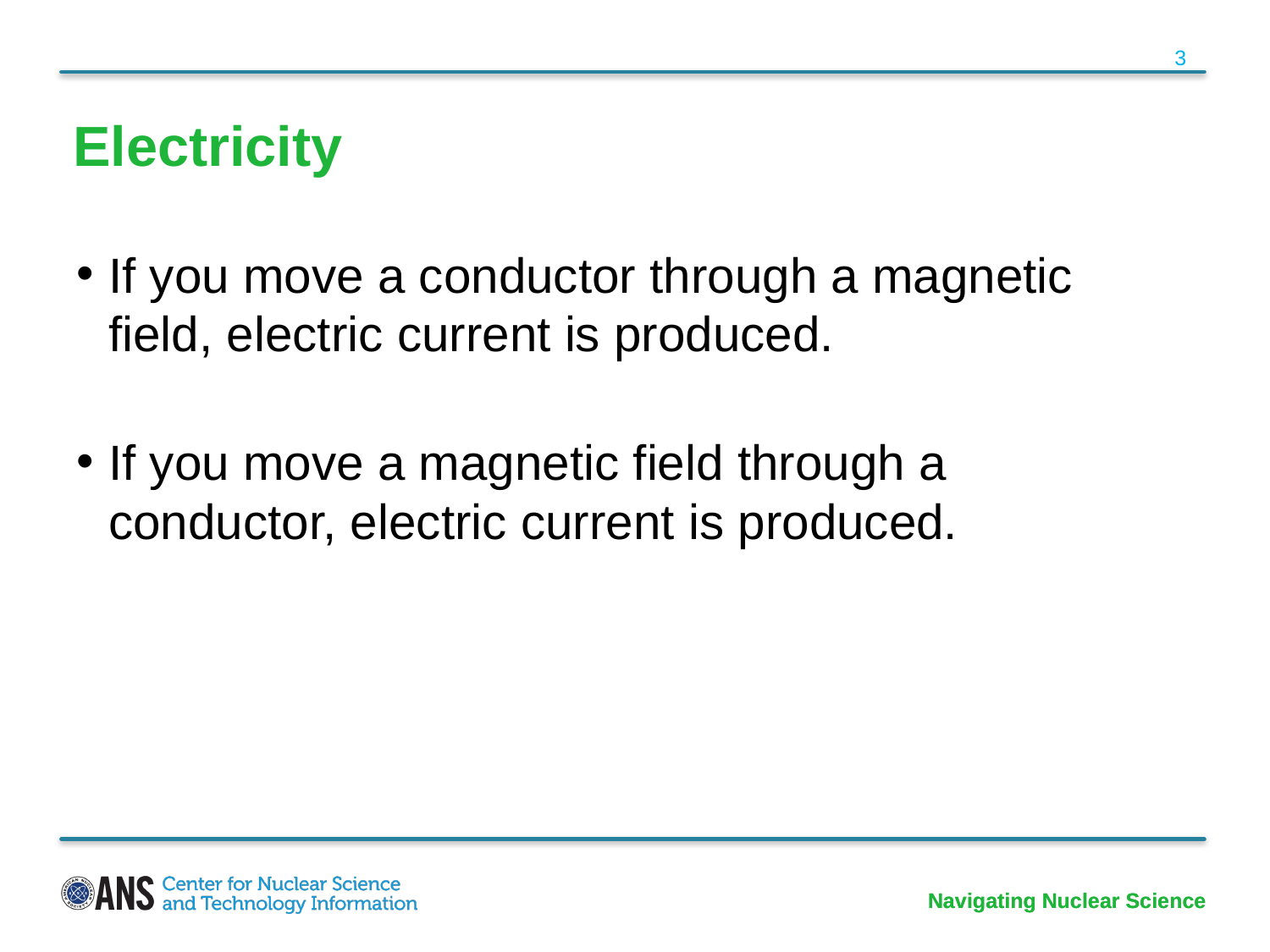

3
# Electricity
If you move a conductor through a magnetic field, electric current is produced.
If you move a magnetic field through a conductor, electric current is produced.